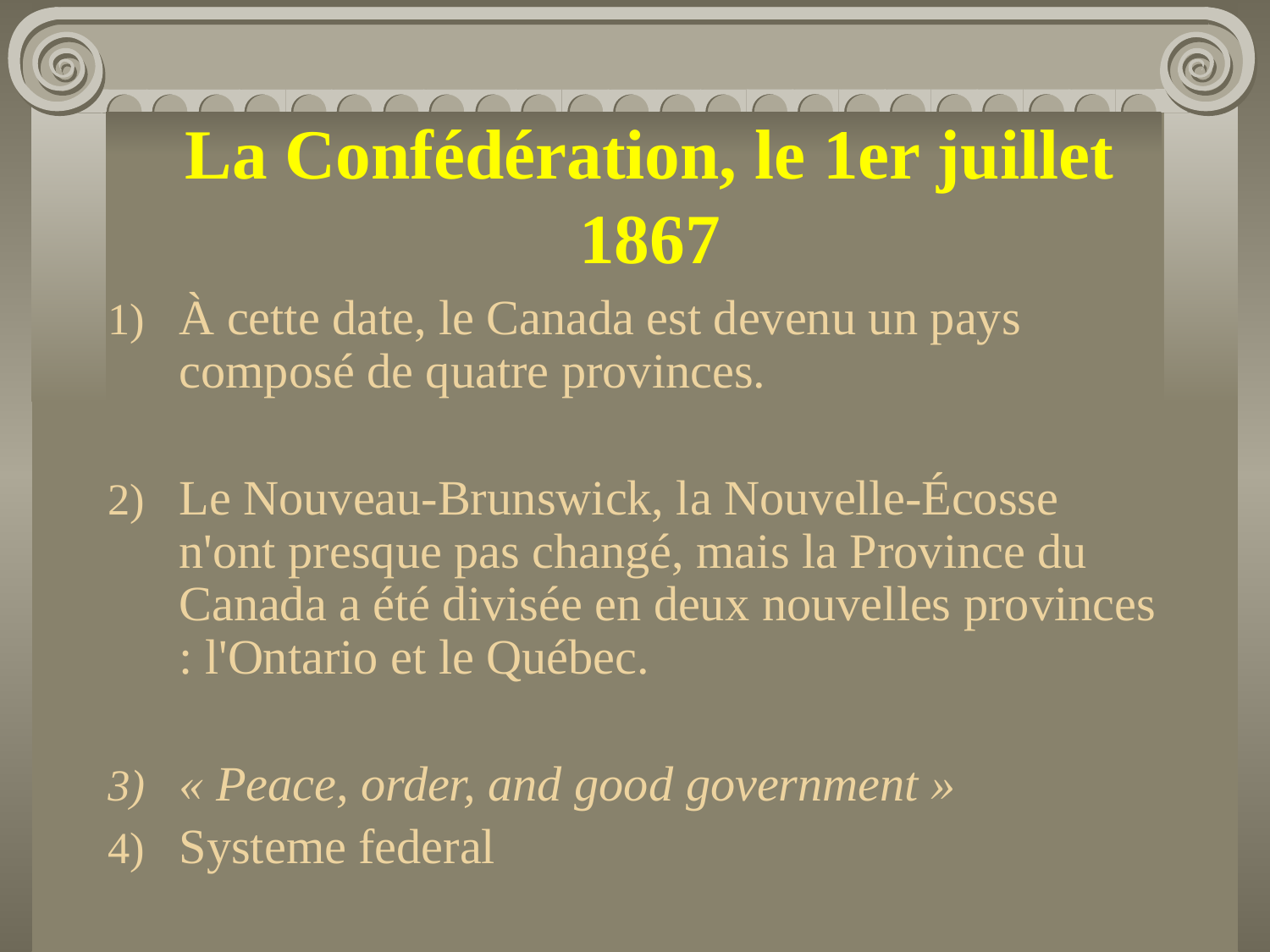

# La Confédération, le 1er juillet 1867
À cette date, le Canada est devenu un pays composé de quatre provinces.

Le Nouveau-Brunswick, la Nouvelle-Écosse n'ont presque pas changé, mais la Province du Canada a été divisée en deux nouvelles provinces : l'Ontario et le Québec.

« Peace, order, and good government »
Systeme federal